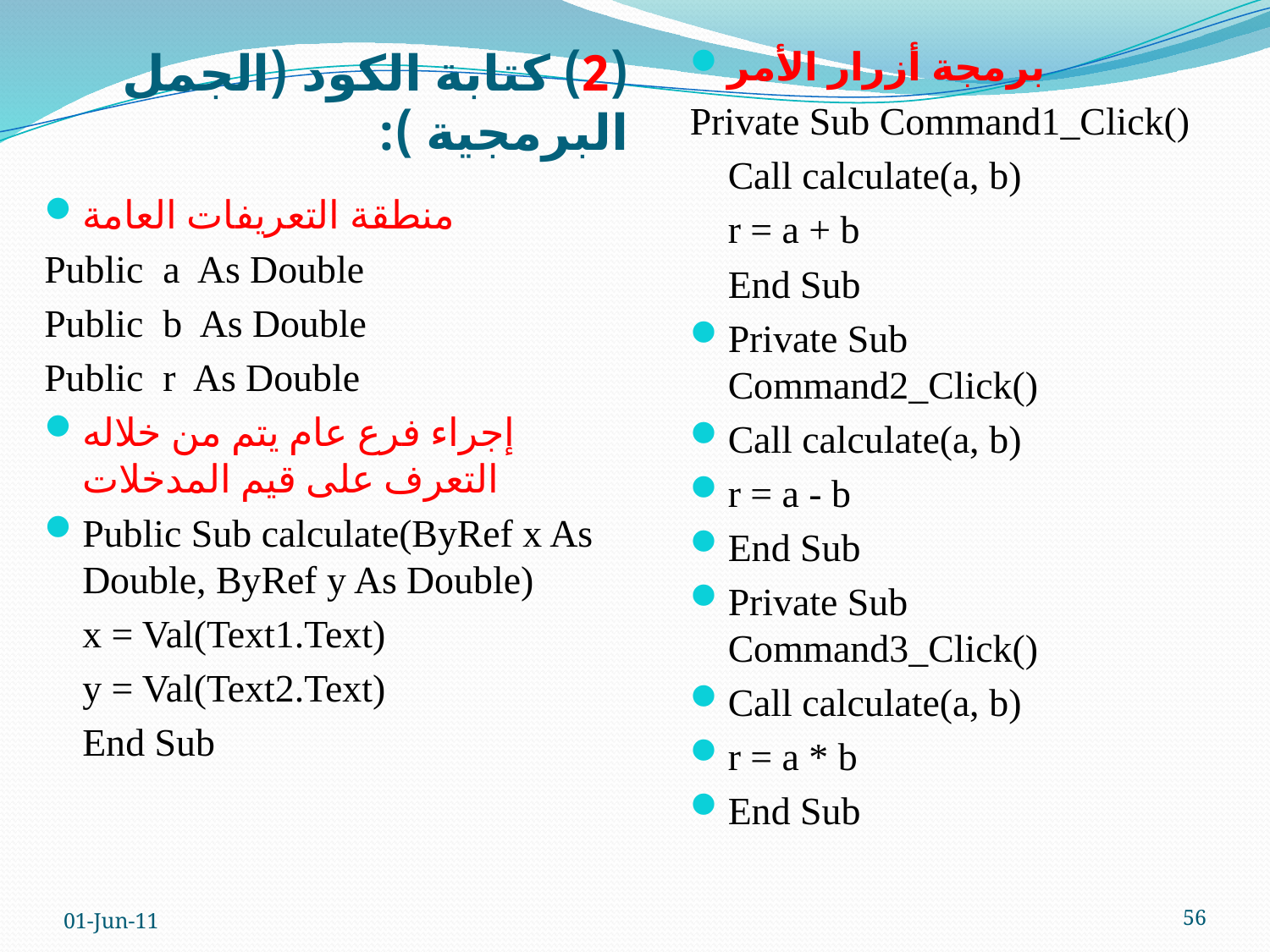

(2) كتابة الكود (الجمل البرمجية ):
برمجة أزرار الأمر
Private Sub Command1_Click()
	Call calculate(a, b)
	r = a + b
	End Sub
Private Sub Command2_Click()
Call calculate(a, b)
r = a - b
End Sub
Private Sub Command3_Click()
Call calculate(a, b)
r = a * b
End Sub

منطقة التعريفات العامة
Public  a  As Double
Public  b  As Double
Public  r  As Double
إجراء فرع عام يتم من خلاله التعرف على قيم المدخلات
Public Sub calculate(ByRef x As Double, ByRef y As Double)
	x = Val(Text1.Text)
	y = Val(Text2.Text)
	End Sub

01-Jun-11
56